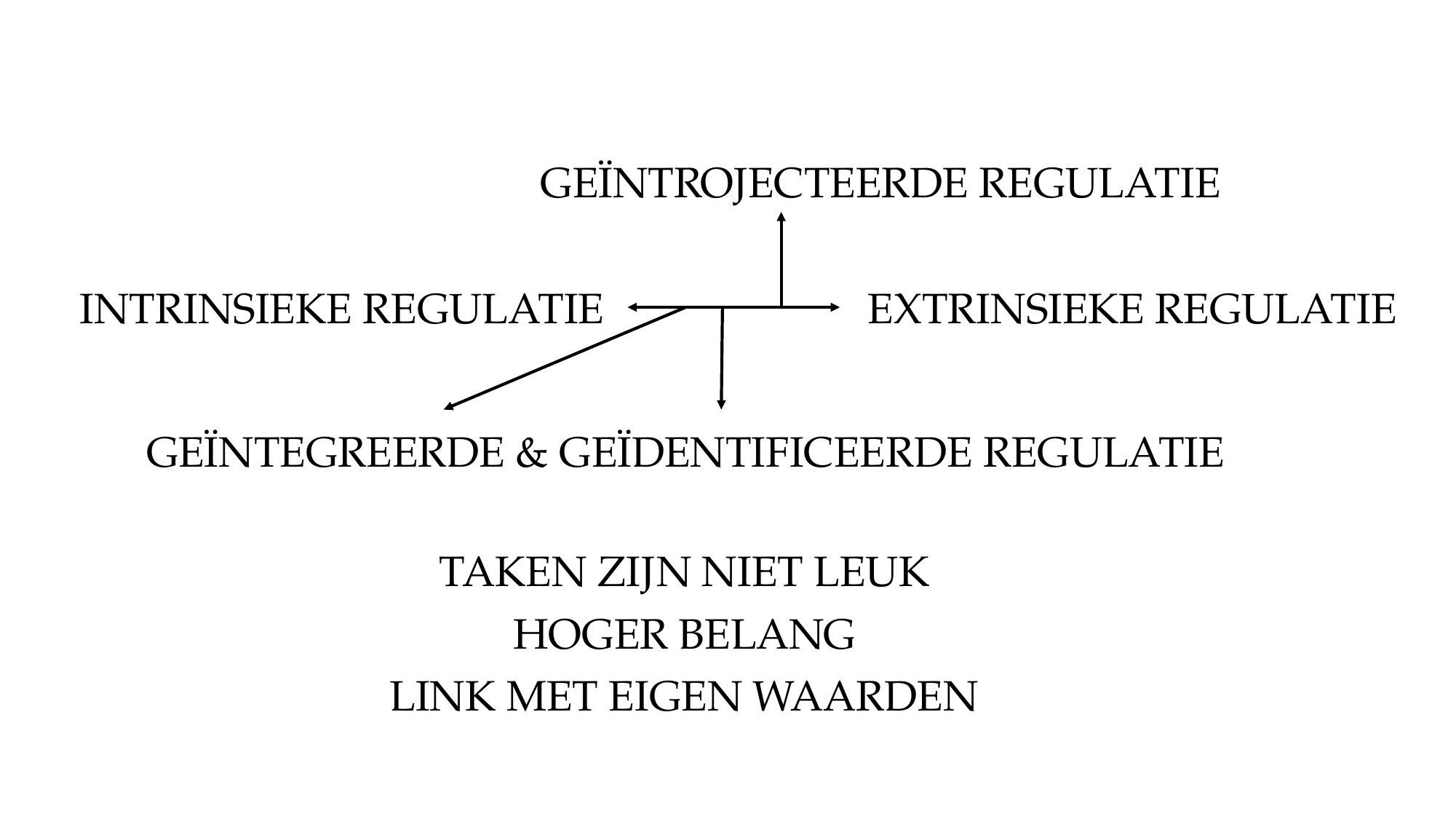

GEÏNTROJECTEERDE REGULATIE
INTRINSIEKE REGULATIE
EXTRINSIEKE REGULATIE
GEÏNTEGREERDE & GEÏDENTIFICEERDE REGULATIE
TAKEN ZIJN NIET LEUK
HOGER BELANG
LINK MET EIGEN WAARDEN